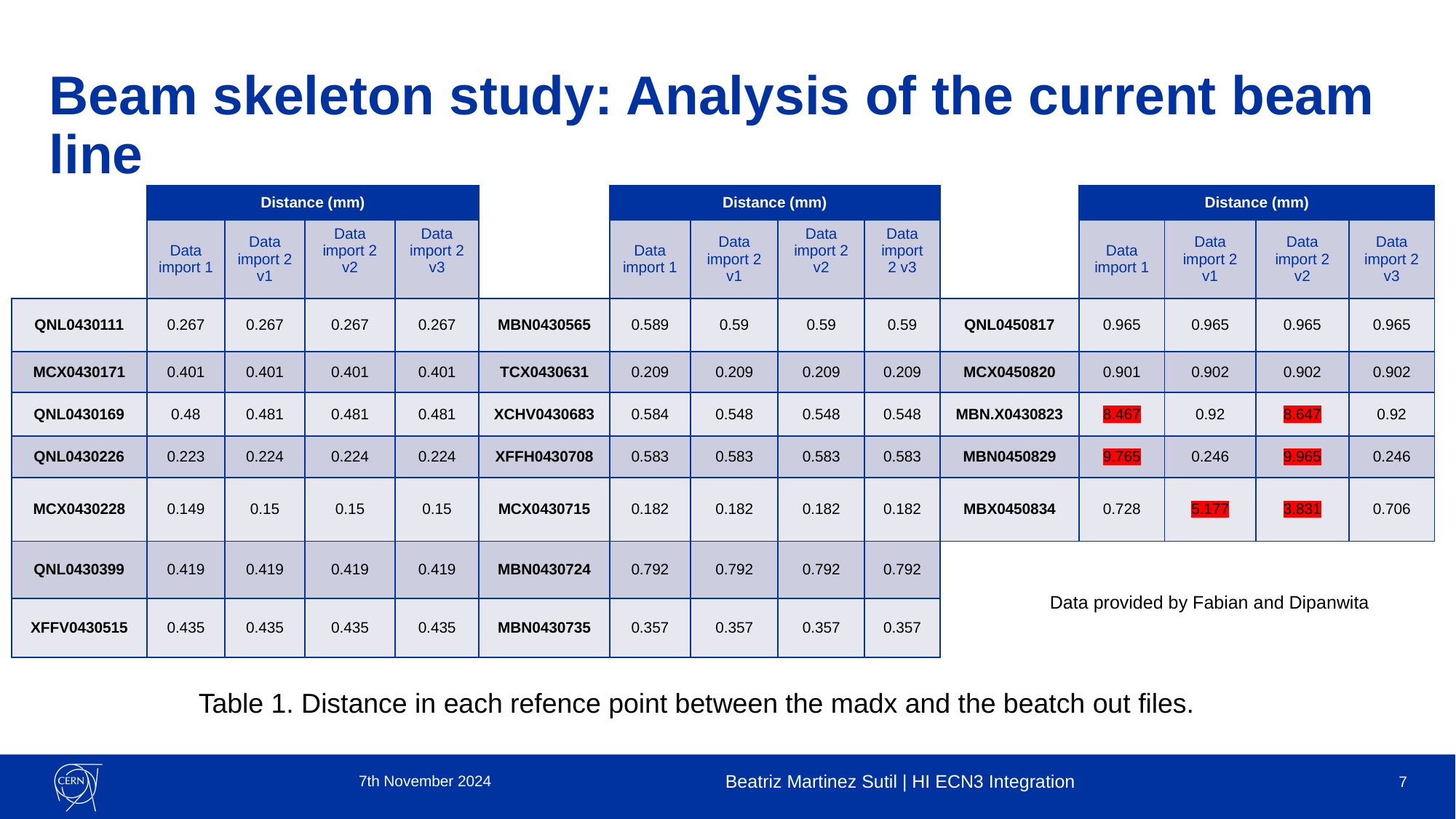

Beam skeleton study: Analysis of the current beam line
|  | Distance (mm) |  |  |  |  |  | Distance (mm) |  |  |  |  |  | Distance (mm) |  |  |  |
| --- | --- | --- | --- | --- | --- | --- | --- | --- | --- | --- | --- | --- | --- | --- | --- | --- |
|  | Data import 1 | Data import 2 v1 | Data import 2 v2 | Data import 2 v3 |  |  | Data import 1 | Data import 2 v1 | Data import 2 v2 | Data import 2 v3 |  |  | Data import 1 | Data import 2 v1 | Data import 2 v2 | Data import 2 v3 |
| QNL0430111 | 0.267 | 0.267 | 0.267 | 0.267 | MBN0430565 |  | 0.589 | 0.59 | 0.59 | 0.59 | QNL0450817 |  | 0.965 | 0.965 | 0.965 | 0.965 |
| MCX0430171 | 0.401 | 0.401 | 0.401 | 0.401 | TCX0430631 |  | 0.209 | 0.209 | 0.209 | 0.209 | MCX0450820 |  | 0.901 | 0.902 | 0.902 | 0.902 |
| QNL0430169 | 0.48 | 0.481 | 0.481 | 0.481 | XCHV0430683 |  | 0.584 | 0.548 | 0.548 | 0.548 | MBN.X0430823 |  | 8.467 | 0.92 | 8.647 | 0.92 |
| QNL0430226 | 0.223 | 0.224 | 0.224 | 0.224 | XFFH0430708 |  | 0.583 | 0.583 | 0.583 | 0.583 | MBN0450829 |  | 9.765 | 0.246 | 9.965 | 0.246 |
| MCX0430228 | 0.149 | 0.15 | 0.15 | 0.15 | MCX0430715 |  | 0.182 | 0.182 | 0.182 | 0.182 | MBX0450834 |  | 0.728 | 5.177 | 3.831 | 0.706 |
| QNL0430399 | 0.419 | 0.419 | 0.419 | 0.419 | MBN0430724 |  | 0.792 | 0.792 | 0.792 | 0.792 |  |  |  |  |  |  |
| XFFV0430515 | 0.435 | 0.435 | 0.435 | 0.435 | MBN0430735 |  | 0.357 | 0.357 | 0.357 | 0.357 |  |  |  |  |  |  |
Data provided by Fabian and Dipanwita
Table 1. Distance in each refence point between the madx and the beatch out files.
7th November 2024
Beatriz Martinez Sutil | HI ECN3 Integration
7